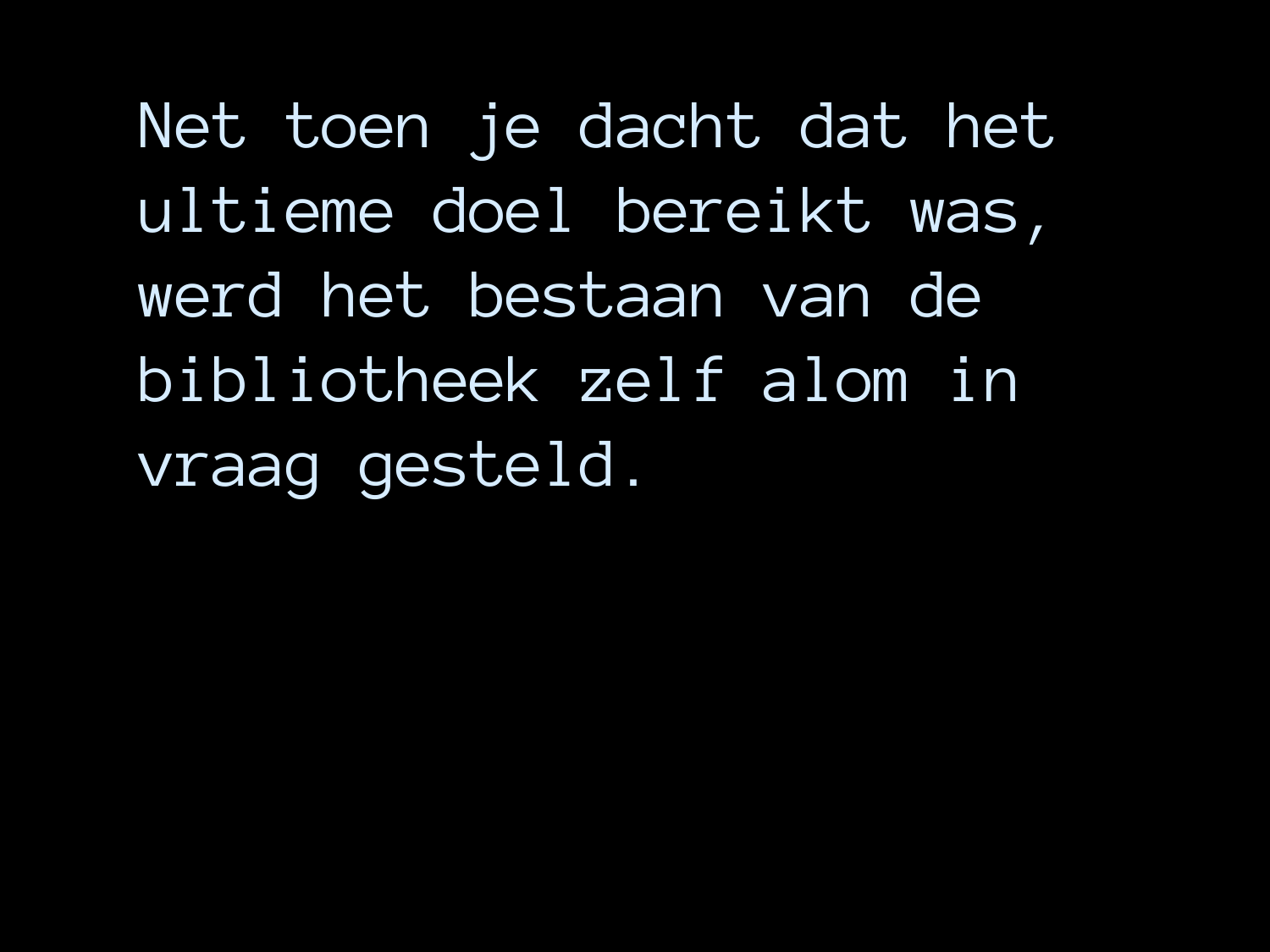

# Net toen je dacht dat het ultieme doel bereikt was, werd het bestaan van de bibliotheek zelf alom in vraag gesteld.